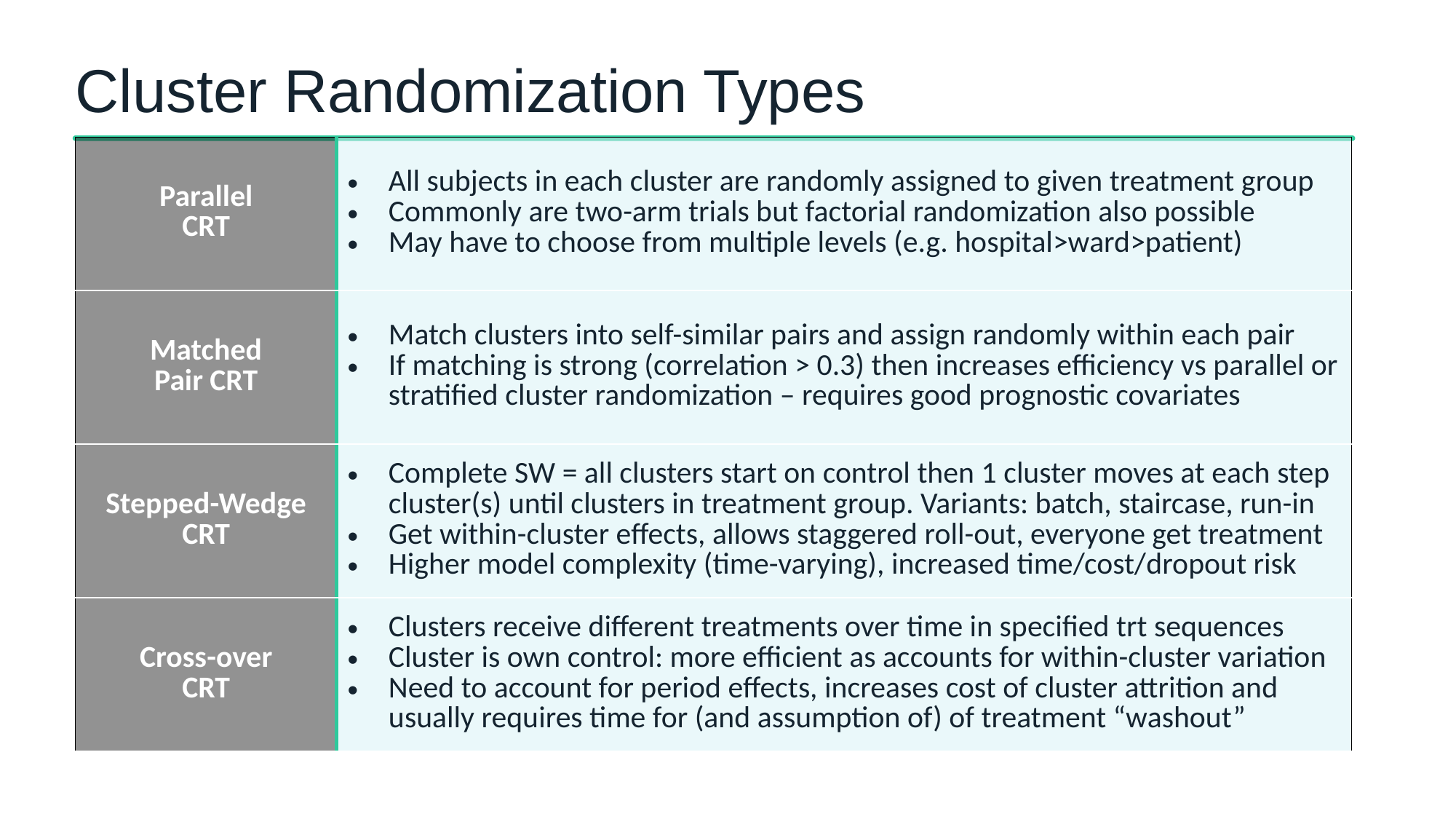

# Cluster Randomization Types
| Parallel CRT | All subjects in each cluster are randomly assigned to given treatment group Commonly are two-arm trials but factorial randomization also possible May have to choose from multiple levels (e.g. hospital>ward>patient) |
| --- | --- |
| Matched Pair CRT | Match clusters into self-similar pairs and assign randomly within each pair If matching is strong (correlation > 0.3) then increases efficiency vs parallel or stratified cluster randomization – requires good prognostic covariates |
| Stepped-Wedge CRT | Complete SW = all clusters start on control then 1 cluster moves at each step cluster(s) until clusters in treatment group. Variants: batch, staircase, run-in Get within-cluster effects, allows staggered roll-out, everyone get treatment Higher model complexity (time-varying), increased time/cost/dropout risk |
| Cross-over CRT | Clusters receive different treatments over time in specified trt sequences Cluster is own control: more efficient as accounts for within-cluster variation Need to account for period effects, increases cost of cluster attrition and usually requires time for (and assumption of) of treatment “washout” |